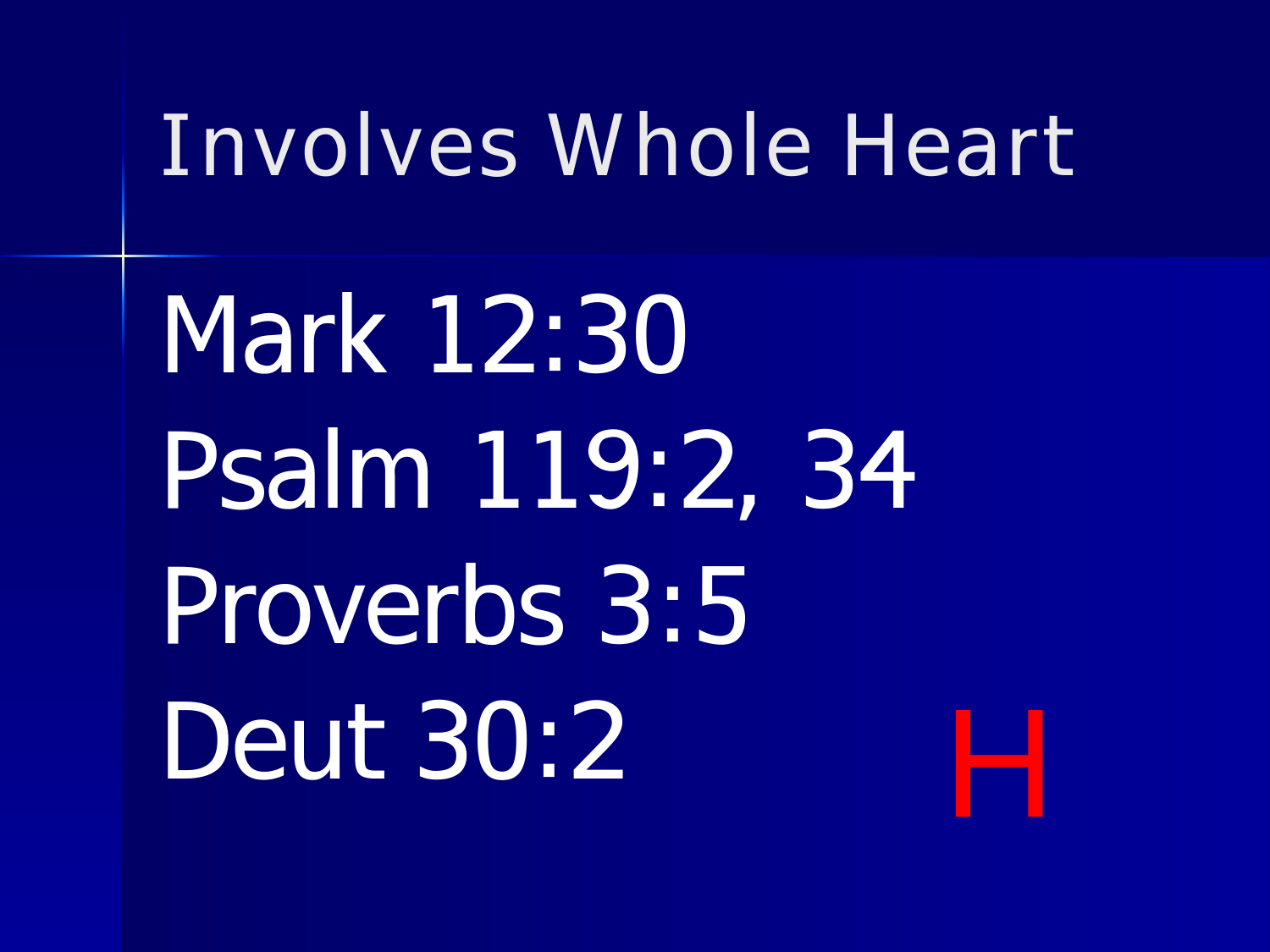

# Involves Whole Heart
Mark 12:30
Psalm 119:2, 34
Proverbs 3:5
Deut 30:2

H